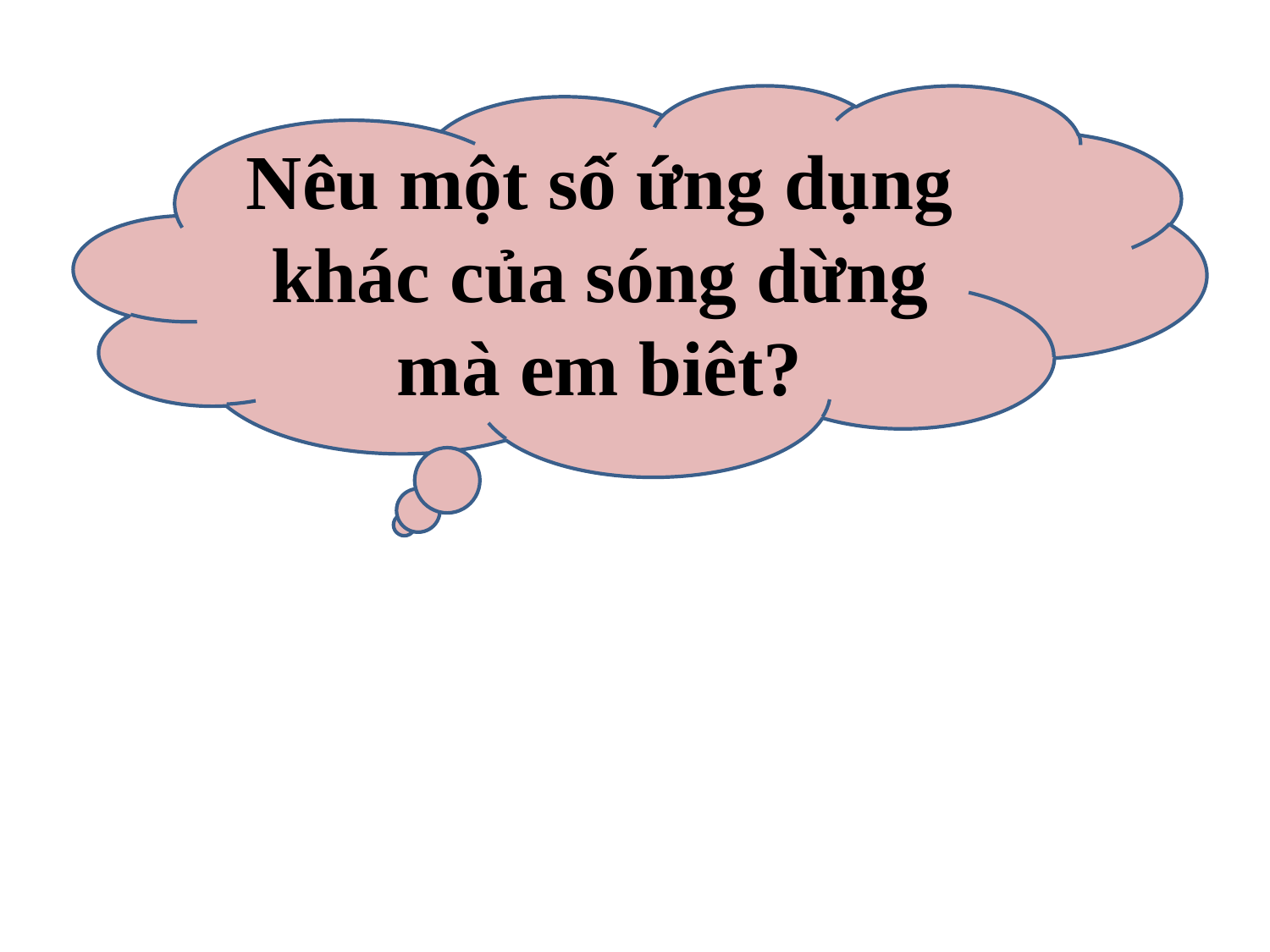

Nêu một số ứng dụng khác của sóng dừng mà em biêt?